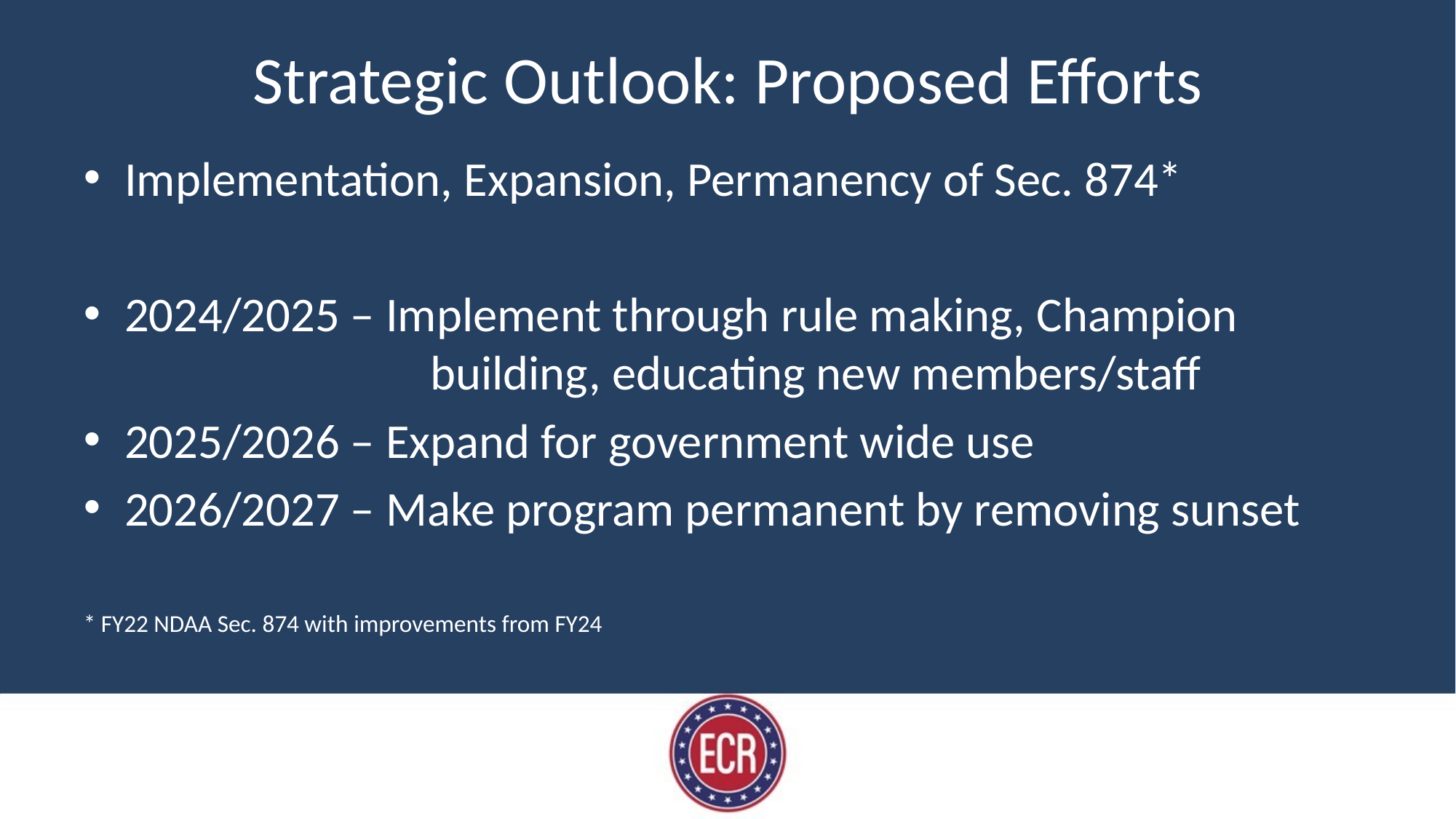

# Strategic Outlook: Proposed Efforts
Implementation, Expansion, Permanency of Sec. 874*

2024/2025 – Implement through rule making, Champion 			        building, educating new members/staff
2025/2026 – Expand for government wide use
2026/2027 – Make program permanent by removing sunset

* FY22 NDAA Sec. 874 with improvements from FY24